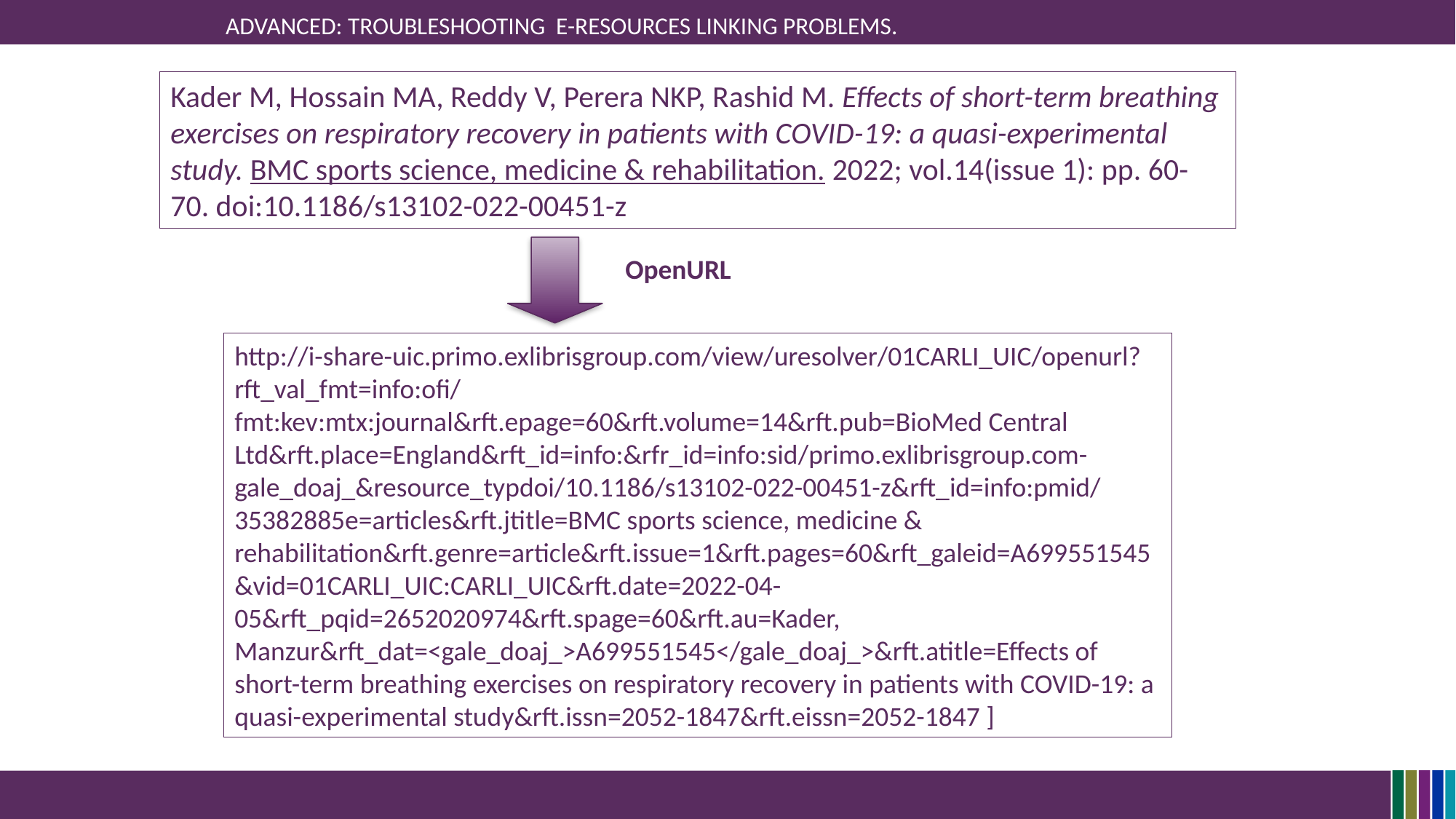

# Advanced: Troubleshooting  e-resources linking problems.

Kader M, Hossain MA, Reddy V, Perera NKP, Rashid M. Effects of short-term breathing exercises on respiratory recovery in patients with COVID-19: a quasi-experimental study. BMC sports science, medicine & rehabilitation. 2022; vol.14(issue 1): pp. 60-70. doi:10.1186/s13102-022-00451-z

OpenURL
http://i-share-uic.primo.exlibrisgroup.com/view/uresolver/01CARLI_UIC/openurl?rft_val_fmt=info:ofi/fmt:kev:mtx:journal&rft.epage=60&rft.volume=14&rft.pub=BioMed Central Ltd&rft.place=England&rft_id=info:&rfr_id=info:sid/primo.exlibrisgroup.com-gale_doaj_&resource_typdoi/10.1186/s13102-022-00451-z&rft_id=info:pmid/35382885e=articles&rft.jtitle=BMC sports science, medicine & rehabilitation&rft.genre=article&rft.issue=1&rft.pages=60&rft_galeid=A699551545&vid=01CARLI_UIC:CARLI_UIC&rft.date=2022-04-05&rft_pqid=2652020974&rft.spage=60&rft.au=Kader, Manzur&rft_dat=<gale_doaj_>A699551545</gale_doaj_>&rft.atitle=Effects of short-term breathing exercises on respiratory recovery in patients with COVID-19: a quasi-experimental study&rft.issn=2052-1847&rft.eissn=2052-1847 ]